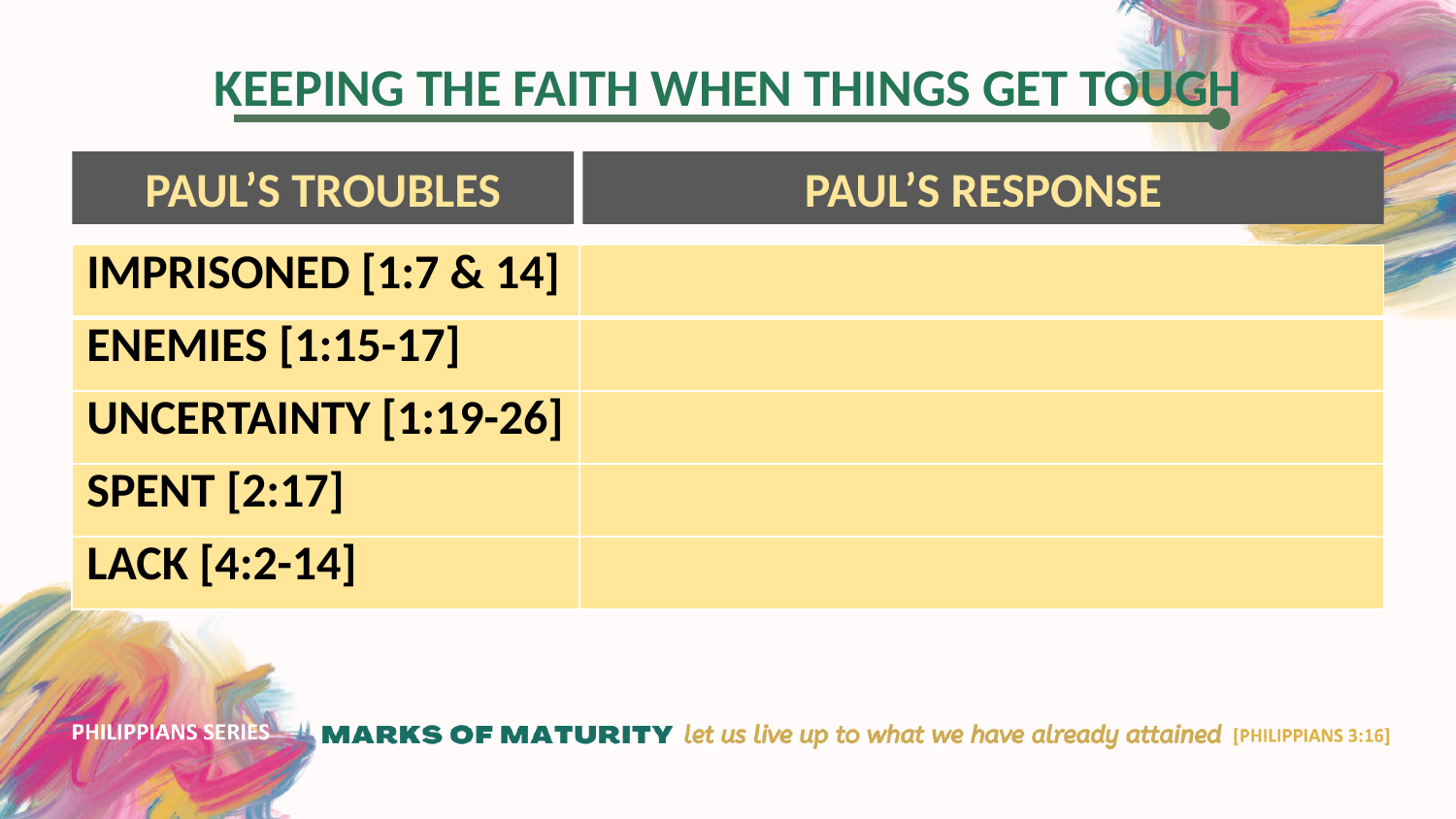

PAUL’S TROUBLES
PAUL’S RESPONSE
| IMPRISONED [1:7 & 14] |  |
| --- | --- |
| ENEMIES [1:15-17] |  |
| UNCERTAINTY [1:19-26] |  |
| SPENT [2:17] |  |
| LACK [4:2-14] |  |